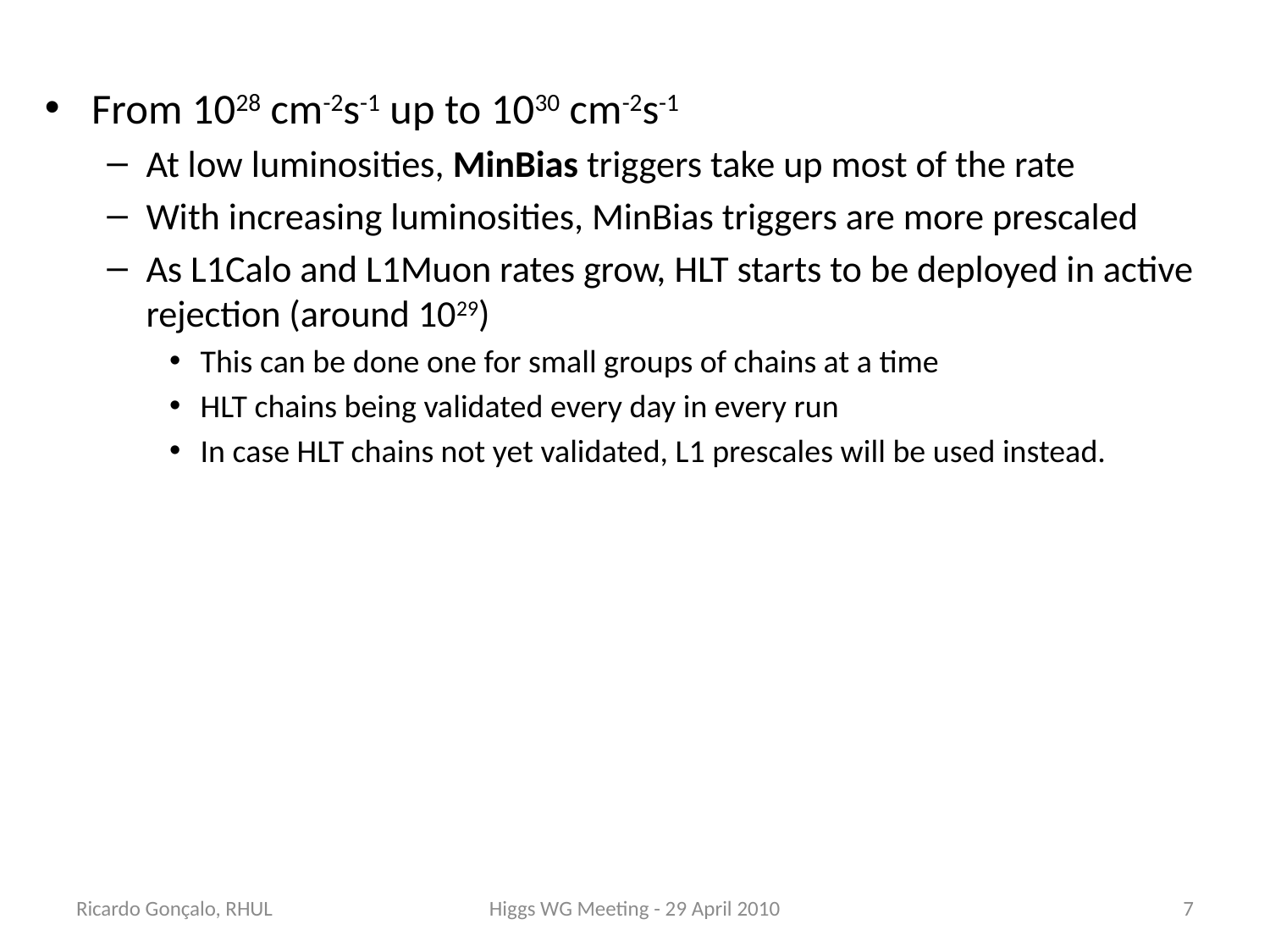

From 1028 cm-2s-1 up to 1030 cm-2s-1
At low luminosities, MinBias triggers take up most of the rate
With increasing luminosities, MinBias triggers are more prescaled
As L1Calo and L1Muon rates grow, HLT starts to be deployed in active rejection (around 1029)
This can be done one for small groups of chains at a time
HLT chains being validated every day in every run
In case HLT chains not yet validated, L1 prescales will be used instead.
Ricardo Gonçalo, RHUL
Higgs WG Meeting - 29 April 2010
7